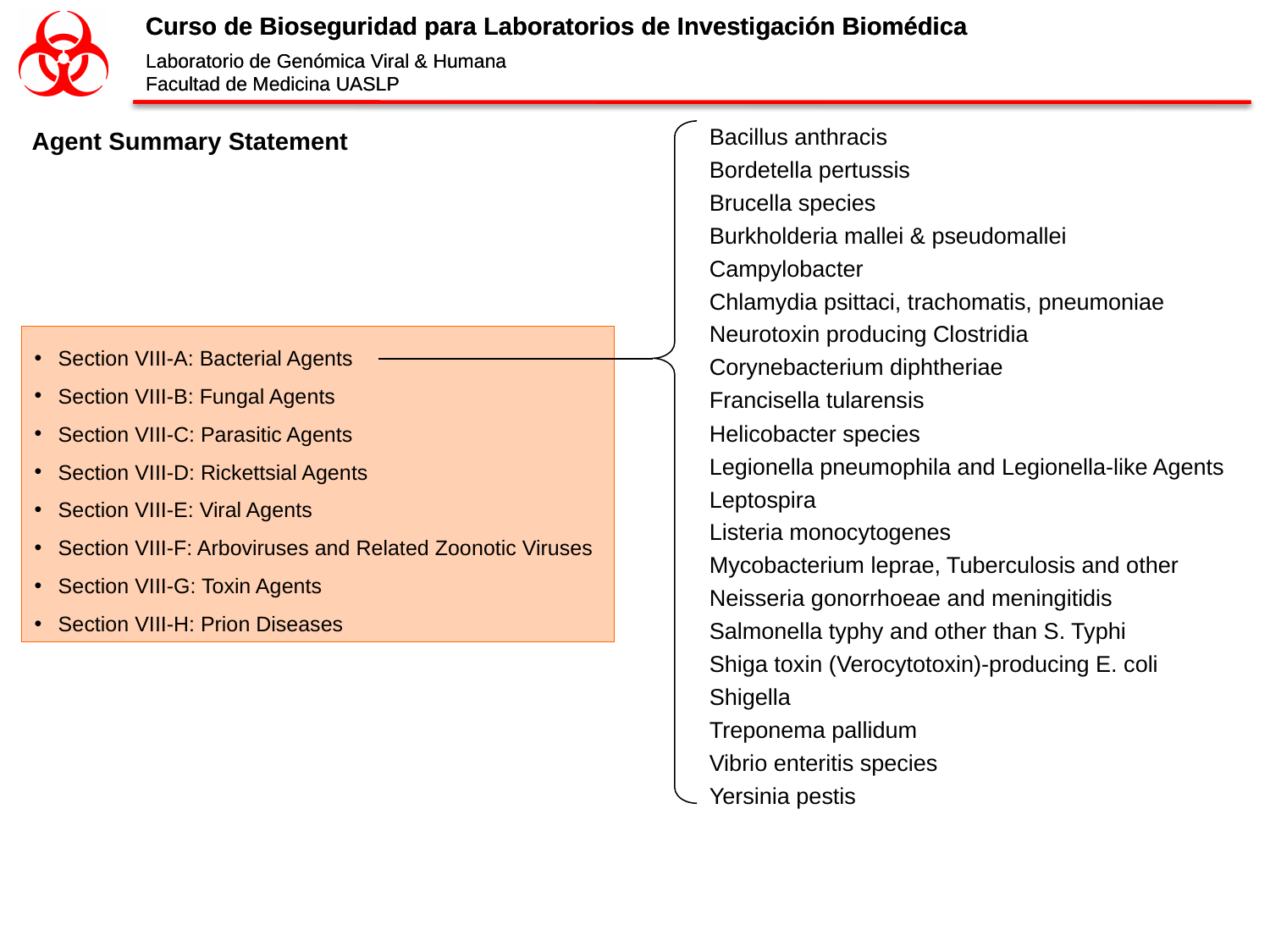

Bacillus anthracis
Bordetella pertussis
Brucella species
Burkholderia mallei & pseudomallei
Campylobacter
Chlamydia psittaci, trachomatis, pneumoniae
Neurotoxin producing Clostridia
Corynebacterium diphtheriae
Francisella tularensis
Helicobacter species
Legionella pneumophila and Legionella-like Agents
Leptospira
Listeria monocytogenes
Mycobacterium leprae, Tuberculosis and other
Neisseria gonorrhoeae and meningitidis
Salmonella typhy and other than S. Typhi
Shiga toxin (Verocytotoxin)-producing E. coli
Shigella
Treponema pallidum
Vibrio enteritis species
Yersinia pestis
Agent Summary Statement

Section VIII-A: Bacterial Agents
Section VIII-B: Fungal Agents
Section VIII-C: Parasitic Agents
Section VIII-D: Rickettsial Agents
Section VIII-E: Viral Agents
Section VIII-F: Arboviruses and Related Zoonotic Viruses
Section VIII-G: Toxin Agents
Section VIII-H: Prion Diseases